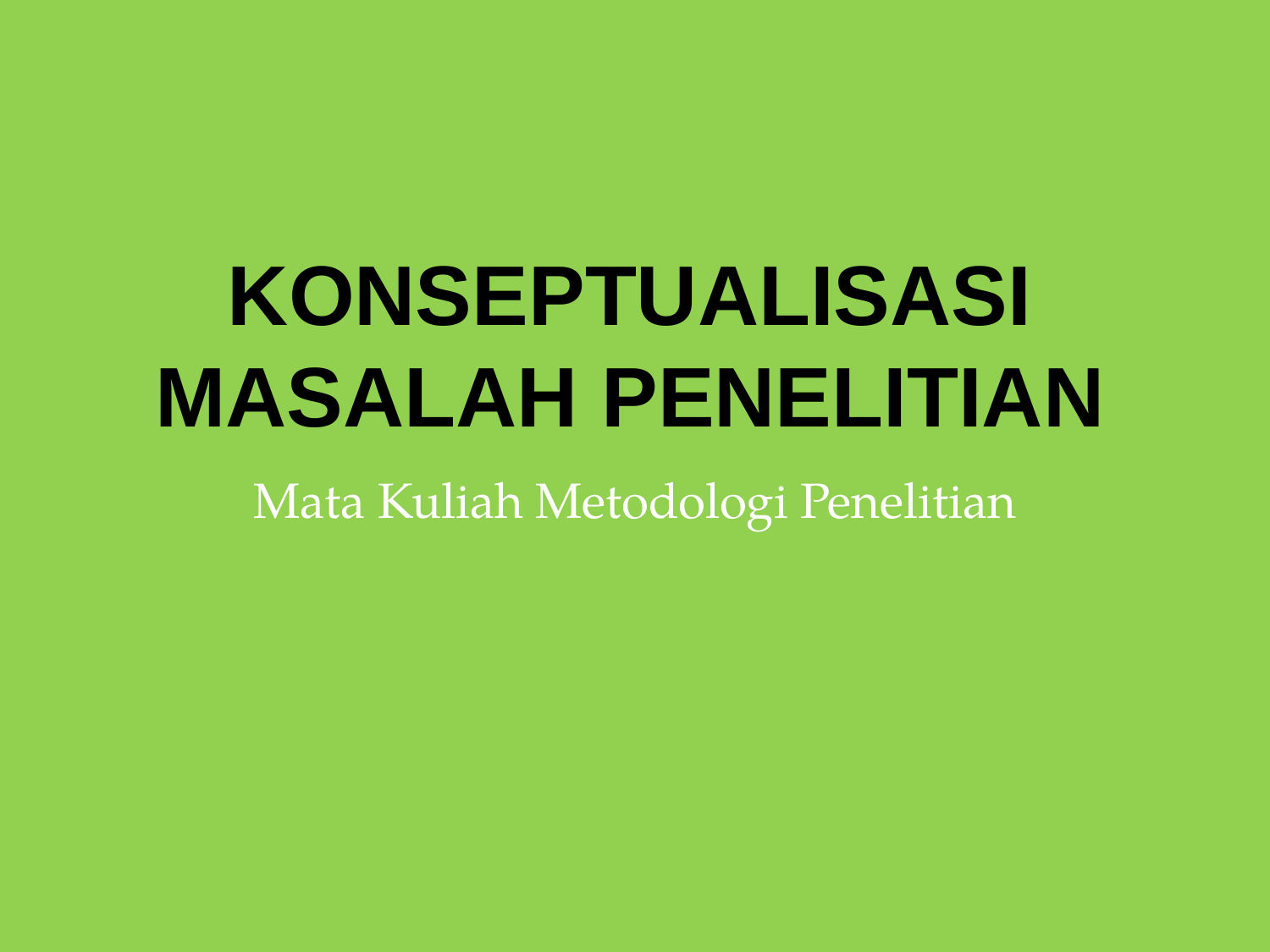

# Konseptualisasi masalah penelitian
Mata Kuliah Metodologi Penelitian